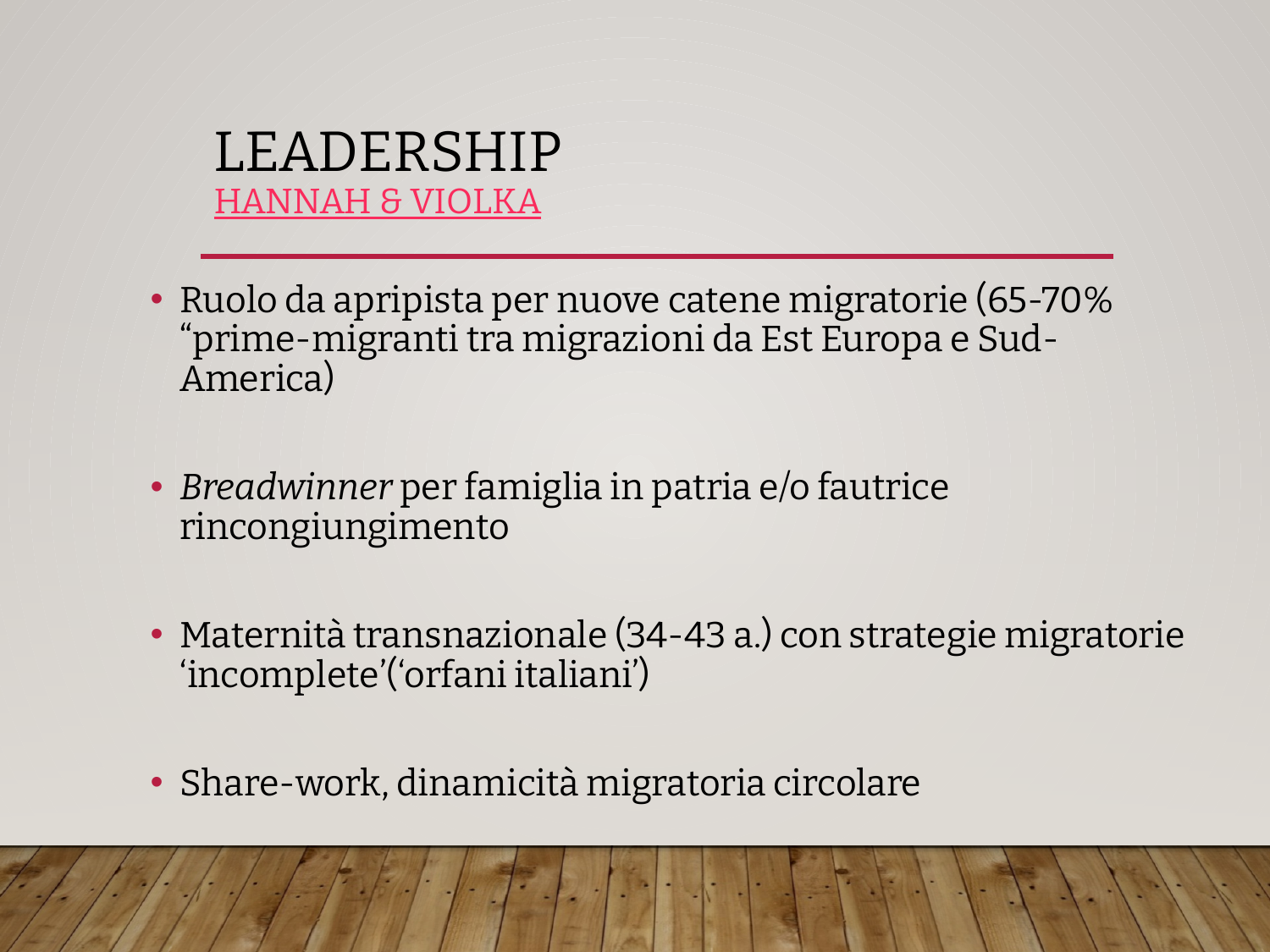

# Leadership Hannah & violka
Ruolo da apripista per nuove catene migratorie (65-70% “prime-migranti tra migrazioni da Est Europa e Sud-America)

Breadwinner per famiglia in patria e/o fautrice rincongiungimento

Maternità transnazionale (34-43 a.) con strategie migratorie ‘incomplete’(‘orfani italiani’)

Share-work, dinamicità migratoria circolare